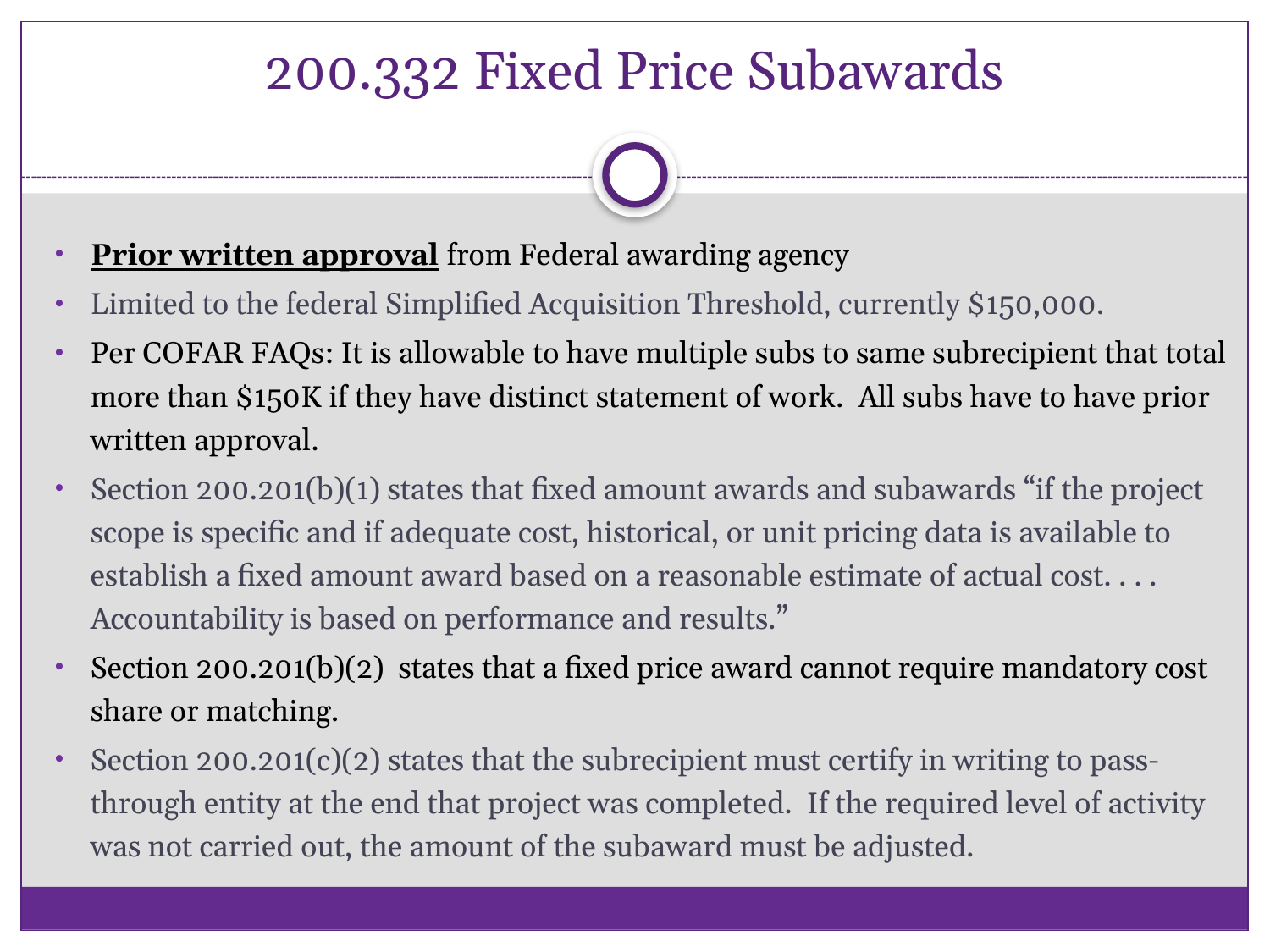

# 200.332 Fixed Price Subawards
Prior written approval from Federal awarding agency
Limited to the federal Simplified Acquisition Threshold, currently $150,000.
Per COFAR FAQs: It is allowable to have multiple subs to same subrecipient that total more than $150K if they have distinct statement of work.  All subs have to have prior written approval.
Section 200.201(b)(1) states that fixed amount awards and subawards “if the project scope is specific and if adequate cost, historical, or unit pricing data is available to establish a fixed amount award based on a reasonable estimate of actual cost. . . . Accountability is based on performance and results.”
Section 200.201(b)(2)  states that a fixed price award cannot require mandatory cost share or matching.
Section 200.201(c)(2) states that the subrecipient must certify in writing to pass-through entity at the end that project was completed.  If the required level of activity was not carried out, the amount of the subaward must be adjusted.